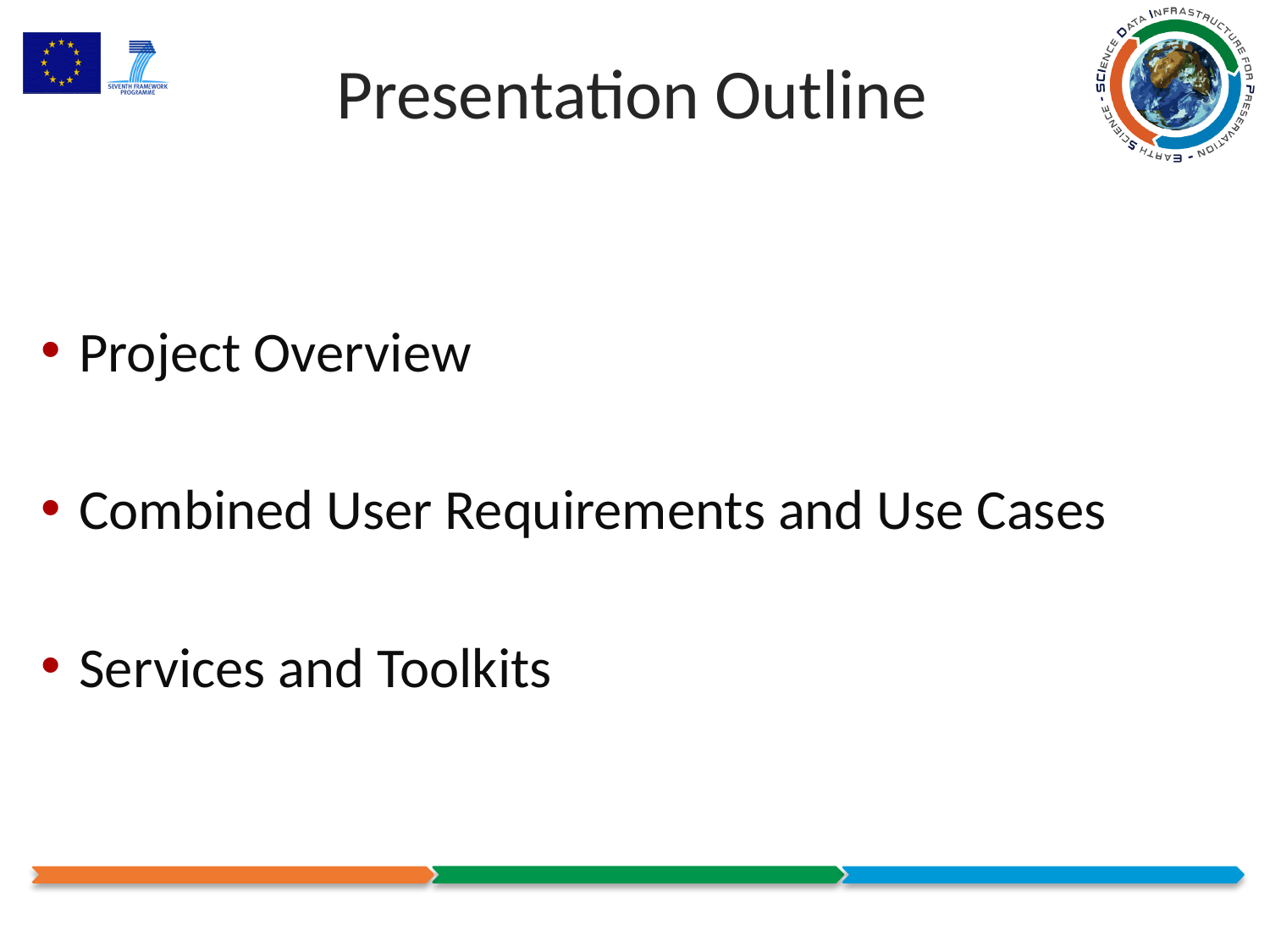

# Presentation Outline
Project Overview

Combined User Requirements and Use Cases

Services and Toolkits